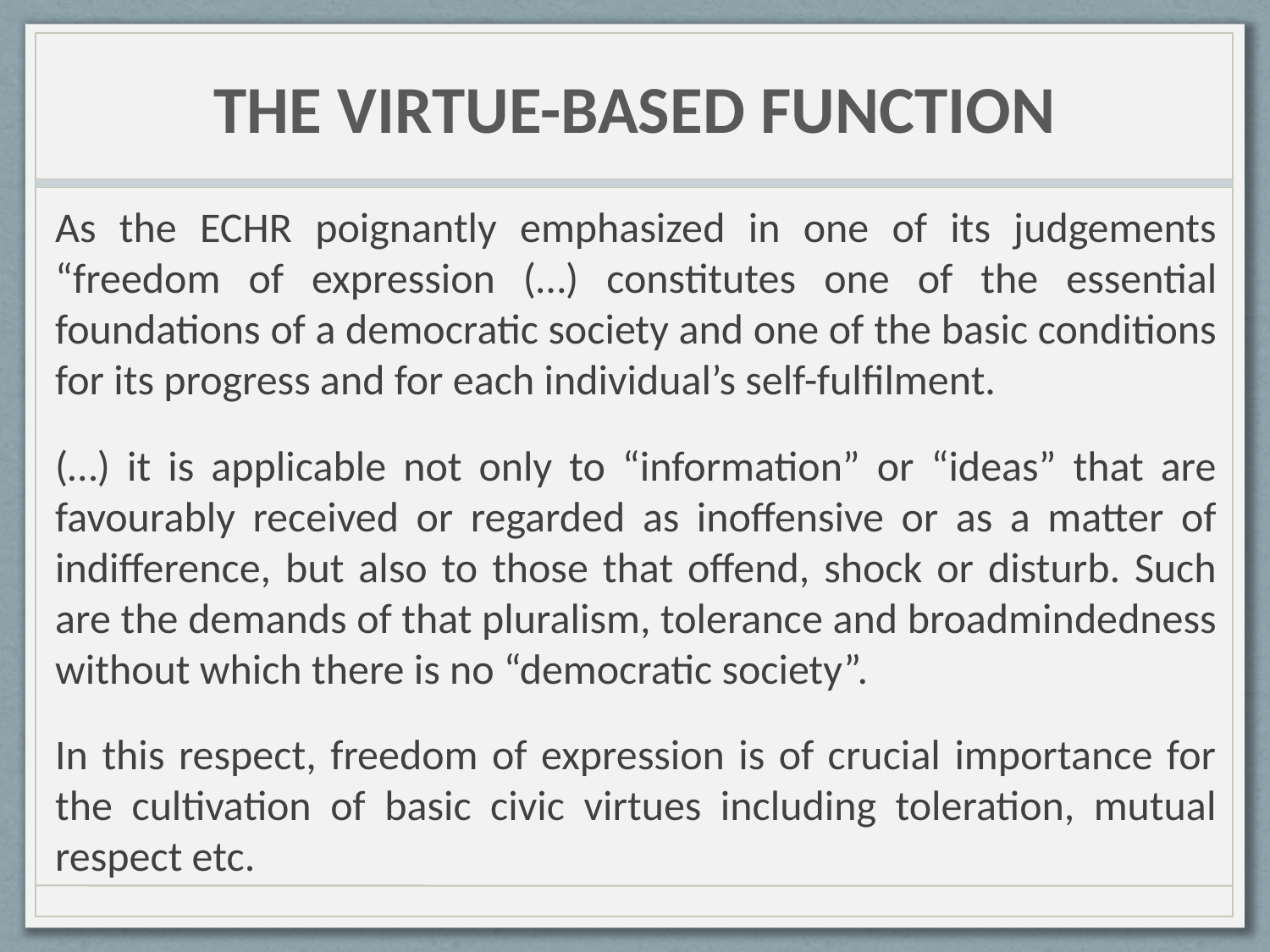

# THE VIRTUE-BASED FUNCTION
As the ECHR poignantly emphasized in one of its judgements “freedom of expression (…) constitutes one of the essential foundations of a democratic society and one of the basic conditions for its progress and for each individual’s self-fulfilment.
(…) it is applicable not only to “information” or “ideas” that are favourably received or regarded as inoffensive or as a matter of indifference, but also to those that offend, shock or disturb. Such are the demands of that pluralism, tolerance and broadmindedness without which there is no “democratic society”.
In this respect, freedom of expression is of crucial importance for the cultivation of basic civic virtues including toleration, mutual respect etc.